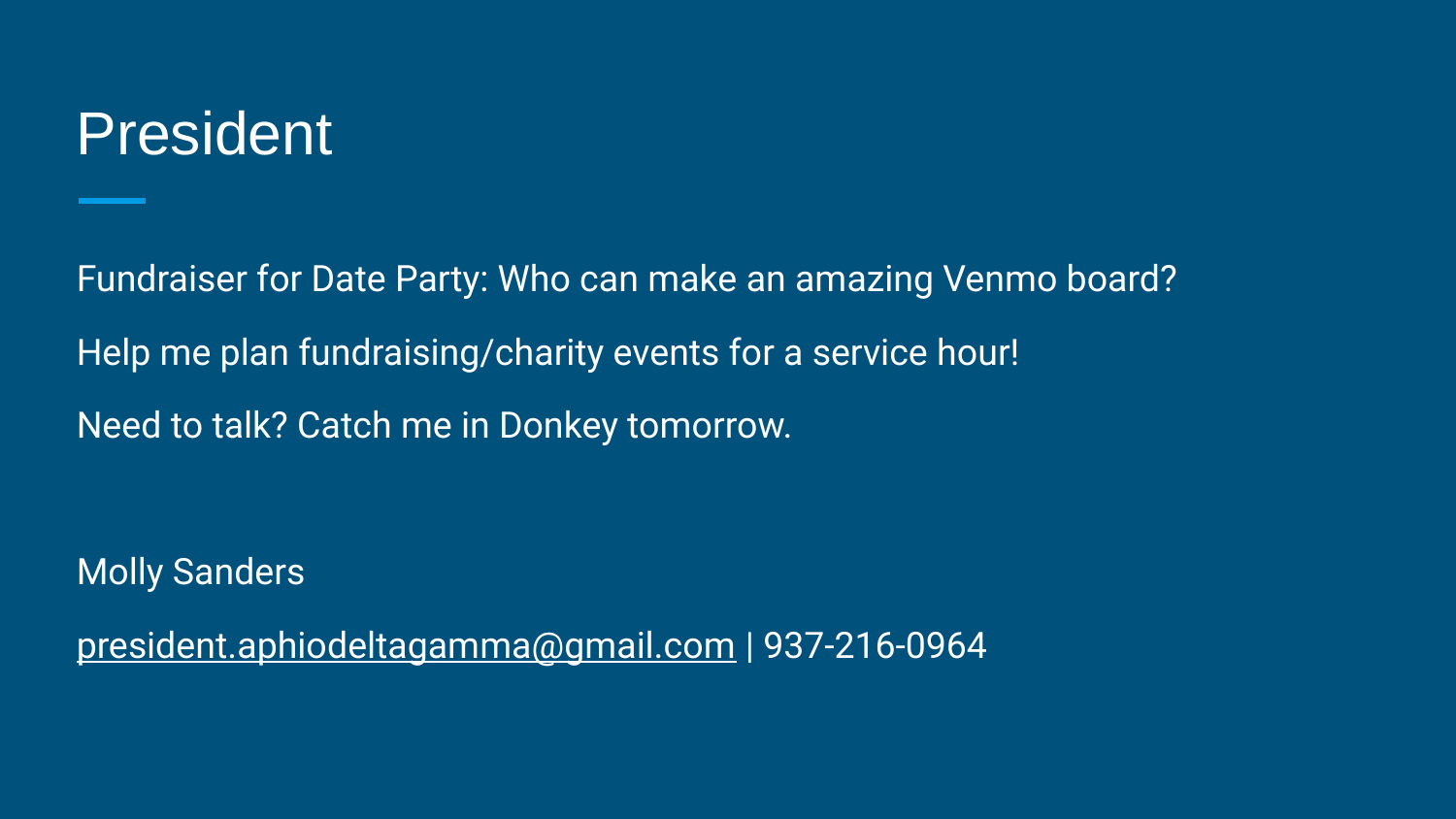

# President
Fundraiser for Date Party: Who can make an amazing Venmo board?
Help me plan fundraising/charity events for a service hour!
Need to talk? Catch me in Donkey tomorrow.

Molly Sanders
president.aphiodeltagamma@gmail.com | 937-216-0964